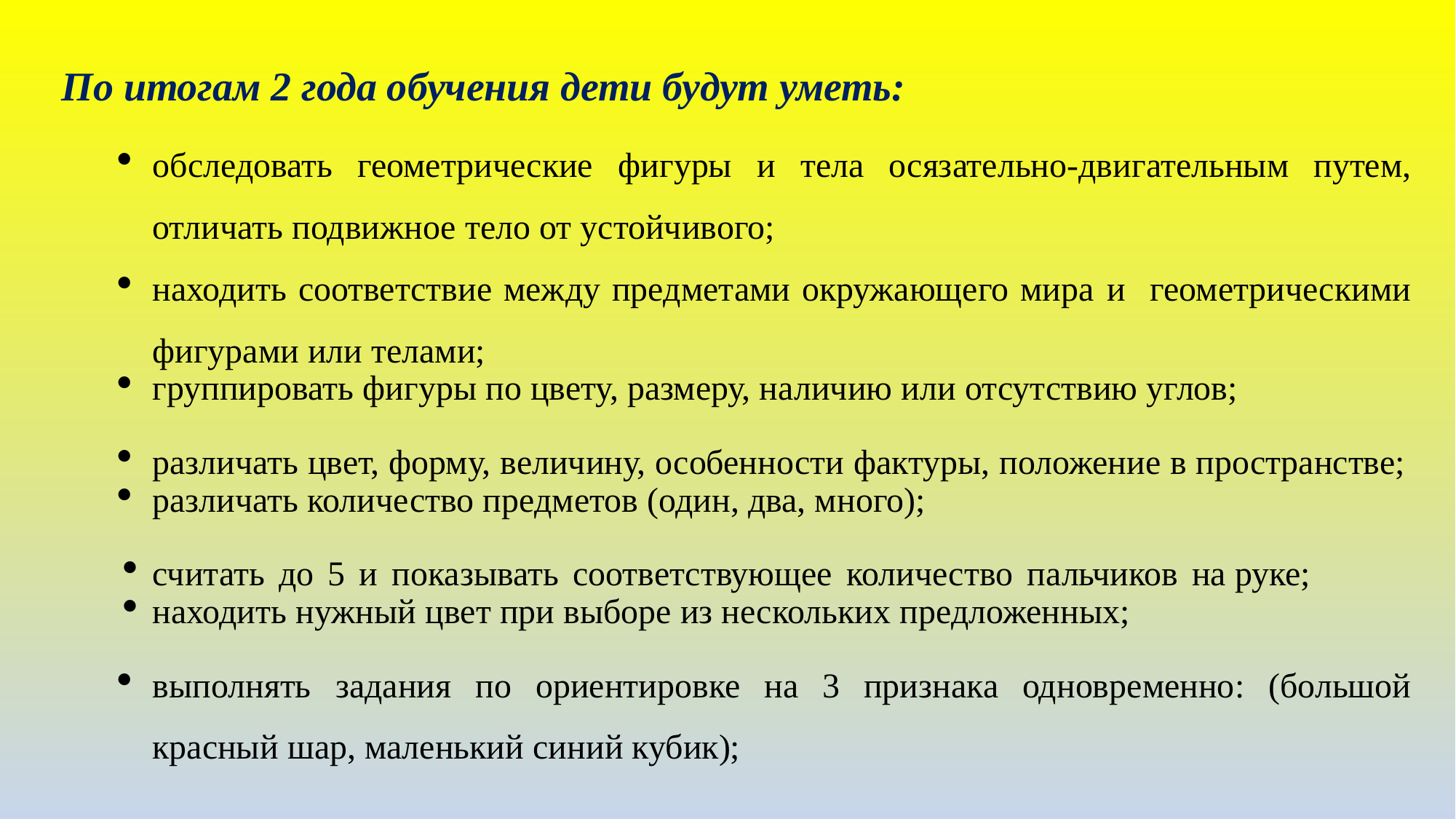

По итогам 2 года обучения дети будут уметь:
обследовать геометрические фигуры и тела осязательно-двигательным путем, отличать подвижное тело от устойчивого;
находить соответствие между предметами окружающего мира и   геометрическими фигурами или телами;
группировать фигуры по цвету, размеру, наличию или отсутствию углов;
различать цвет, форму, величину, особенности фактуры, положение в пространстве;
различать количество предметов (один, два, много);
считать до 5 и показывать соответствующее количество пальчиков на руке;
находить нужный цвет при выборе из нескольких предложенных;
выполнять задания по ориентировке на 3 признака одновременно: (большой красный шар, маленький синий кубик);